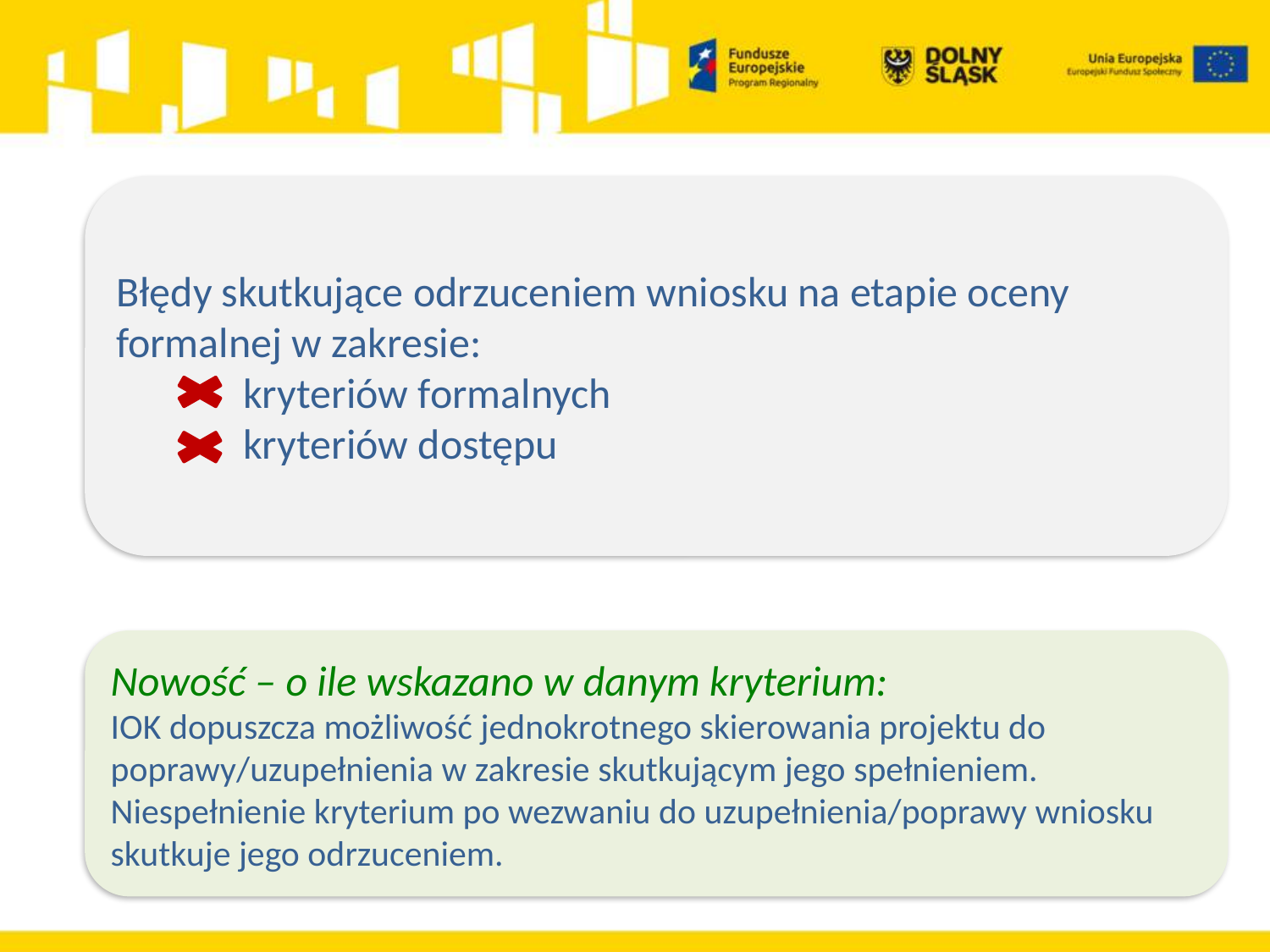

Błędy skutkujące odrzuceniem wniosku na etapie oceny formalnej w zakresie:
	kryteriów formalnych
	kryteriów dostępu

Nowość – o ile wskazano w danym kryterium:
IOK dopuszcza możliwość jednokrotnego skierowania projektu do
poprawy/uzupełnienia w zakresie skutkującym jego spełnieniem. Niespełnienie kryterium po wezwaniu do uzupełnienia/poprawy wniosku skutkuje jego odrzuceniem.